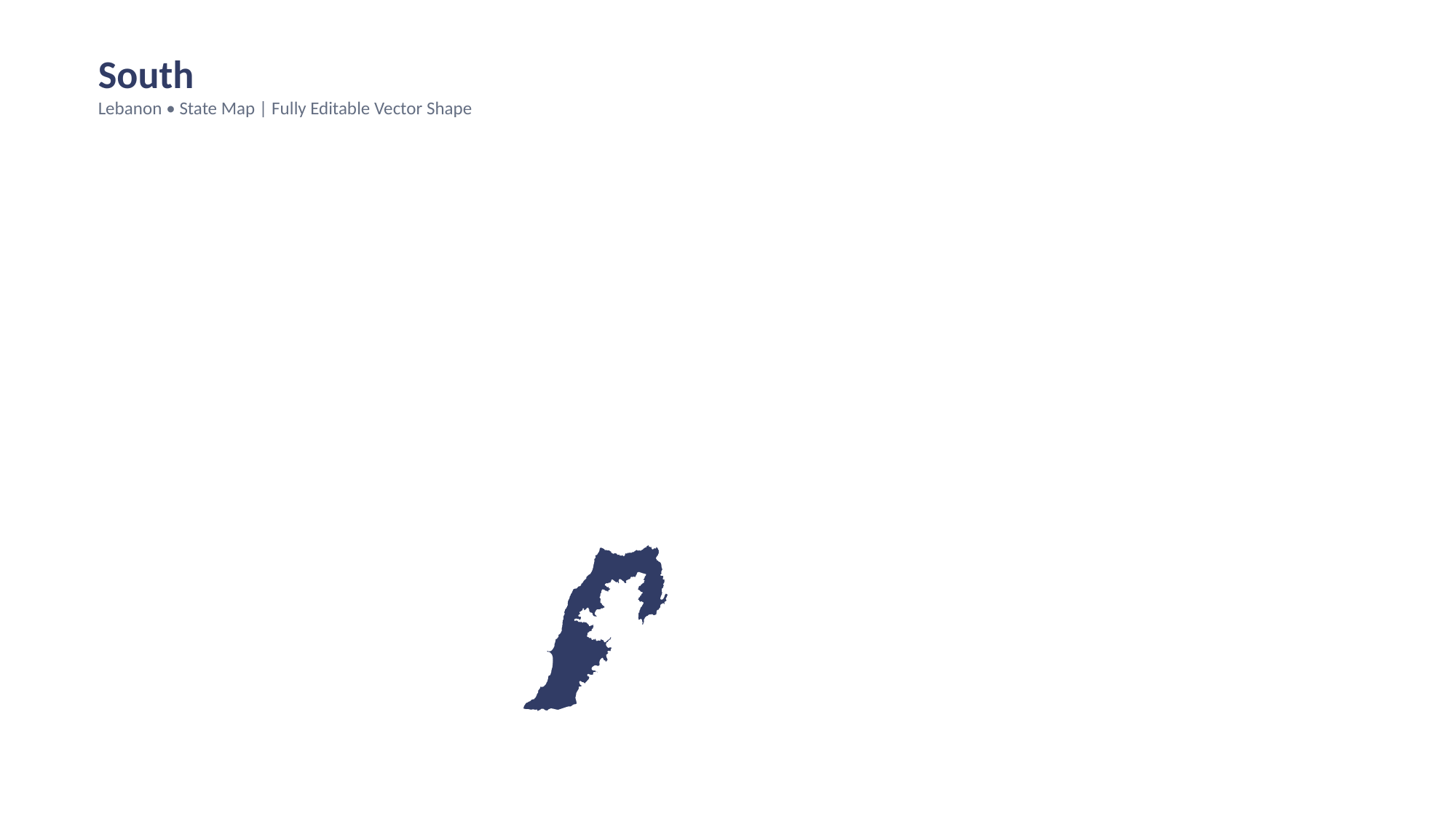

South
Lebanon • State Map | Fully Editable Vector Shape